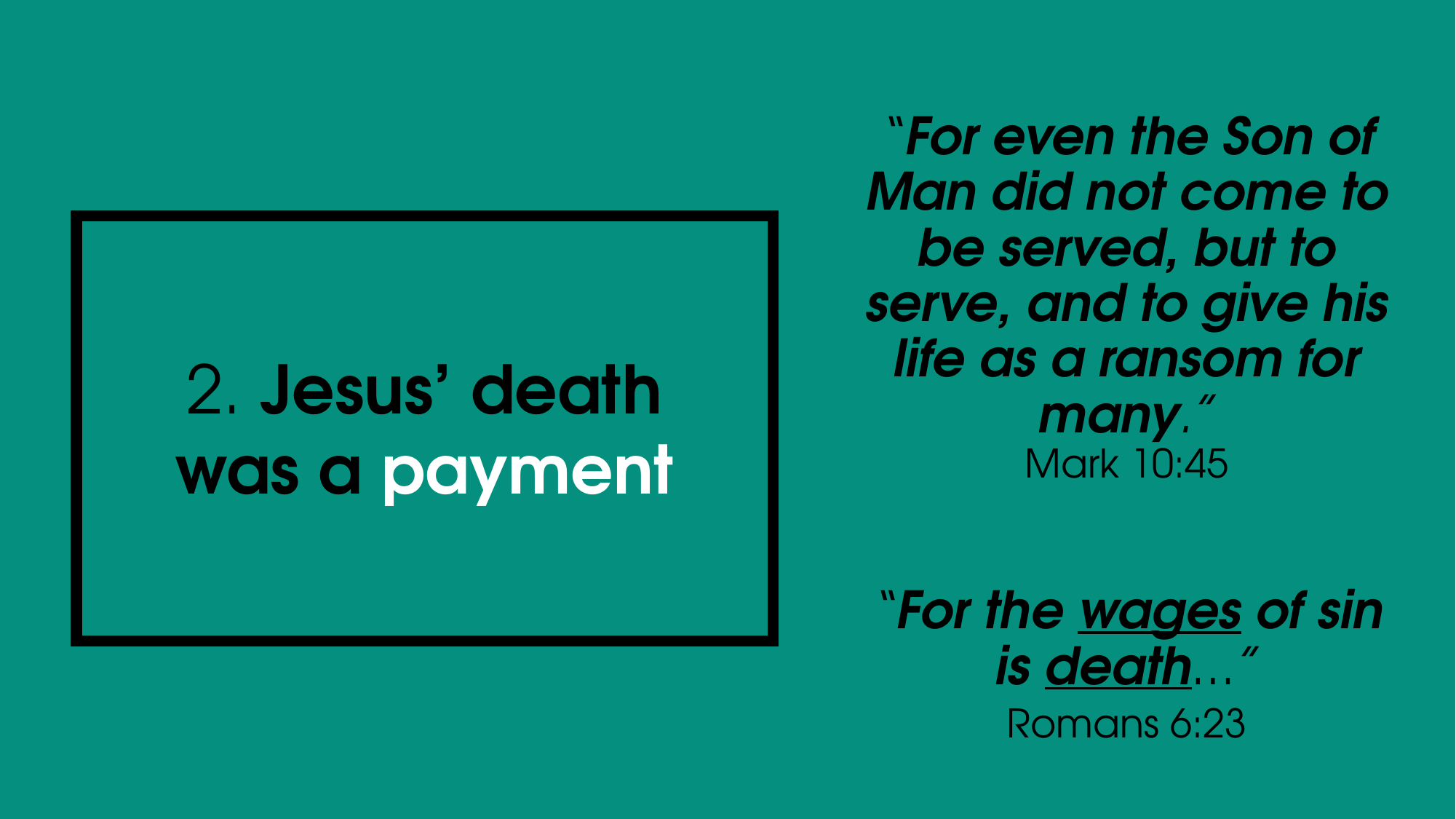

“For even the Son of Man did not come to be served, but to serve, and to give his life as a ransom for many.”
Mark 10:45

“For the wages of sin is death…”

Romans 6:23

2. Jesus’ death was a payment